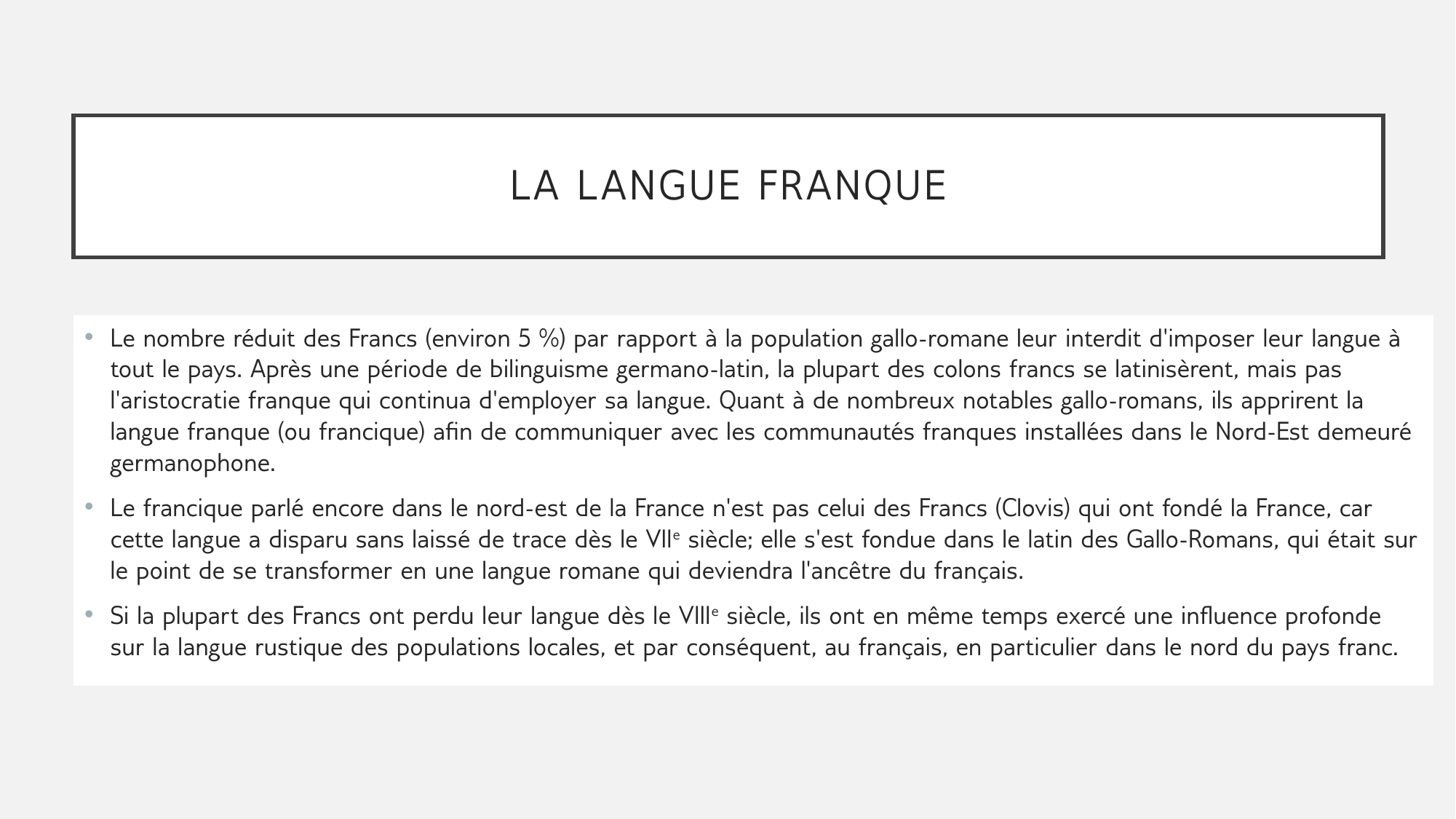

# LA LANGUE FRANQUE
Le nombre réduit des Francs (environ 5 %) par rapport à la population gallo-romane leur interdit d'imposer leur langue à tout le pays. Après une période de bilinguisme germano-latin, la plupart des colons francs se latinisèrent, mais pas l'aristocratie franque qui continua d'employer sa langue. Quant à de nombreux notables gallo-romans, ils apprirent la langue franque (ou francique) afin de communiquer avec les communautés franques installées dans le Nord-Est demeuré germanophone.
Le francique parlé encore dans le nord-est de la France n'est pas celui des Francs (Clovis) qui ont fondé la France, car cette langue a disparu sans laissé de trace dès le VIIe siècle; elle s'est fondue dans le latin des Gallo-Romans, qui était sur le point de se transformer en une langue romane qui deviendra l'ancêtre du français.
Si la plupart des Francs ont perdu leur langue dès le VIIIe siècle, ils ont en même temps exercé une influence profonde sur la langue rustique des populations locales, et par conséquent, au français, en particulier dans le nord du pays franc.